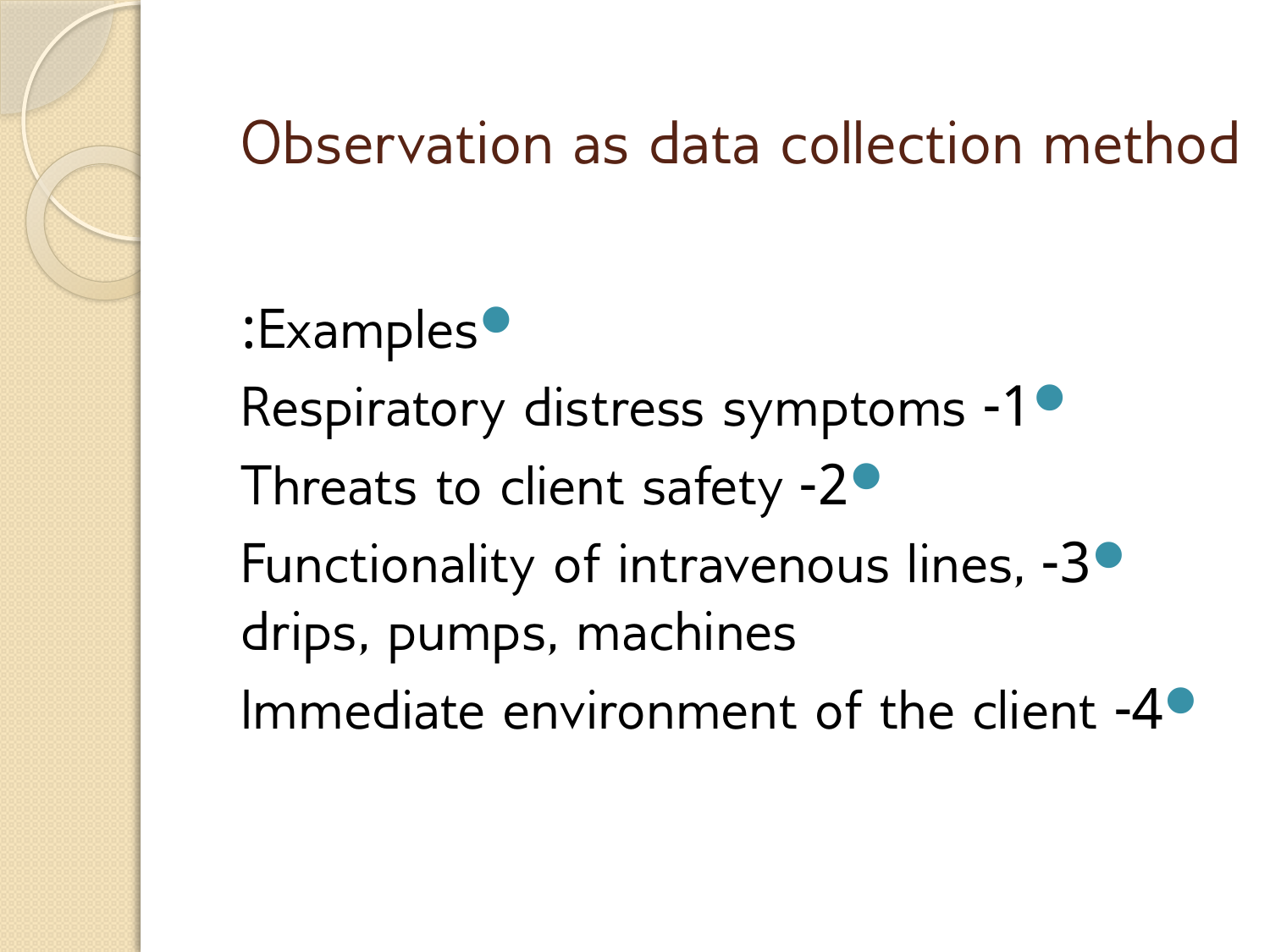

# Observation as data collection method
Examples:
1- Respiratory distress symptoms
2- Threats to client safety
3- Functionality of intravenous lines, drips, pumps, machines
4- Immediate environment of the client